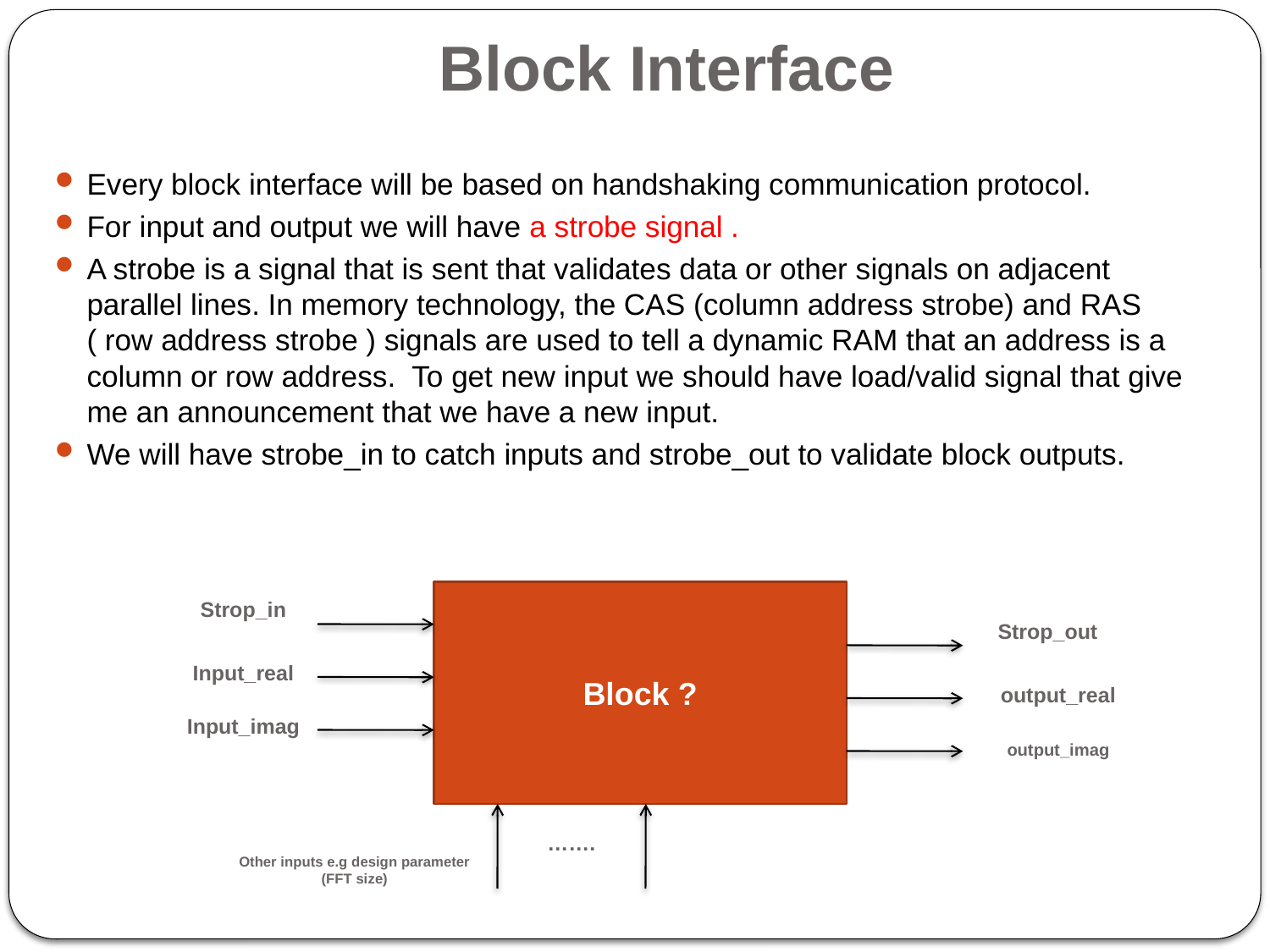

# Block Interface
Every block interface will be based on handshaking communication protocol.
For input and output we will have a strobe signal .
A strobe is a signal that is sent that validates data or other signals on adjacent parallel lines. In memory technology, the CAS (column address strobe) and RAS ( row address strobe ) signals are used to tell a dynamic RAM that an address is a column or row address.  To get new input we should have load/valid signal that give me an announcement that we have a new input.
We will have strobe_in to catch inputs and strobe_out to validate block outputs.

Strop_in
Block ?
Strop_out
Input_real
output_real
Input_imag
output_imag
…….
Other inputs e.g design parameter (FFT size)